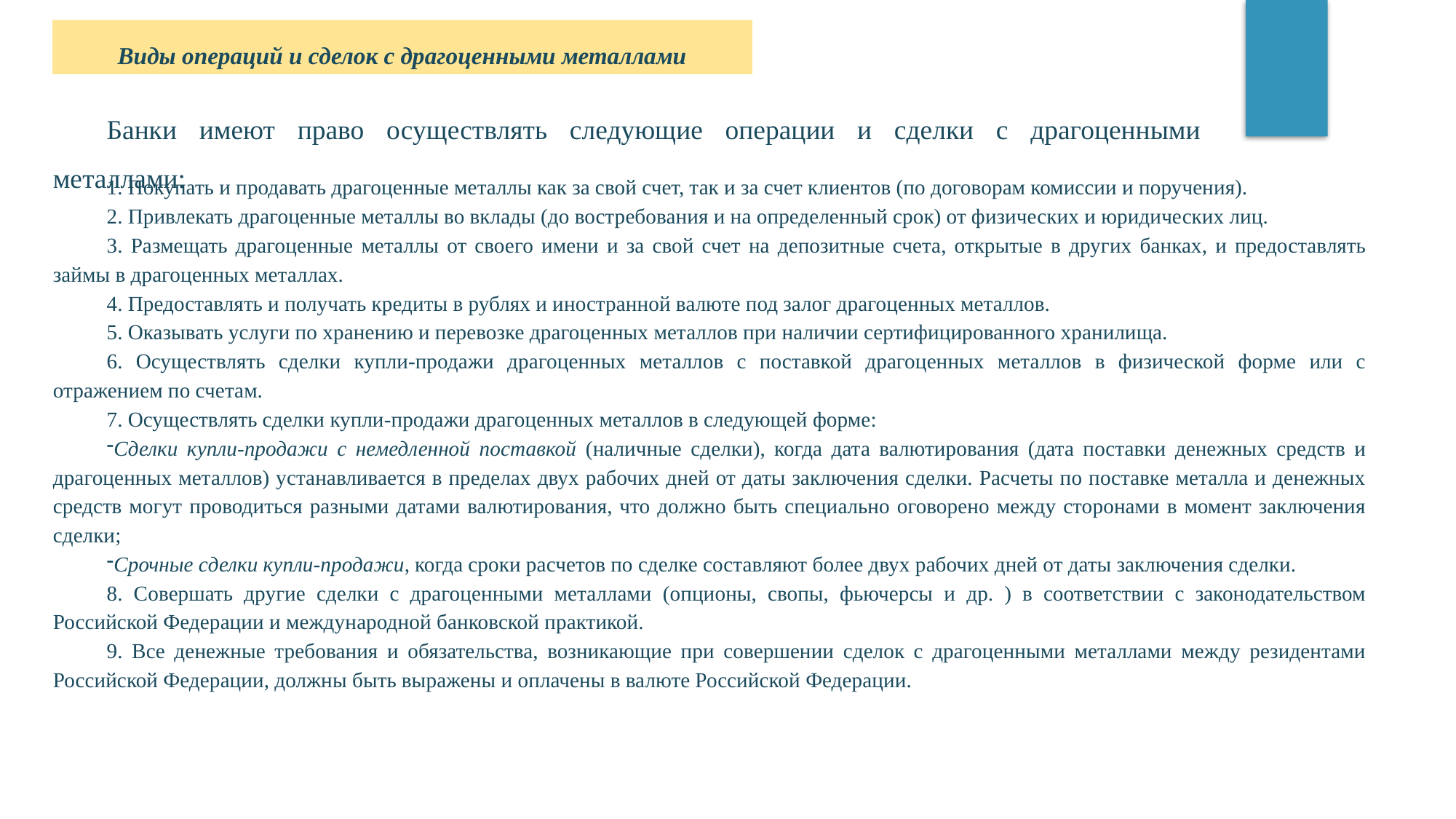

Виды операций и сделок с драгоценными металлами
Банки имеют право осуществлять следующие операции и сделки с драгоценными металлами:
1. Покупать и продавать драгоценные металлы как за свой счет, так и за счет клиентов (по договорам комиссии и поручения).
2. Привлекать драгоценные металлы во вклады (до востребования и на определенный срок) от физических и юридических лиц.
3. Размещать драгоценные металлы от своего имени и за свой счет на депозитные счета, открытые в других банках, и предоставлять займы в драгоценных металлах.
4. Предоставлять и получать кредиты в рублях и иностранной валюте под залог драгоценных металлов.
5. Оказывать услуги по хранению и перевозке драгоценных металлов при наличии сертифицированного хранилища.
6. Осуществлять сделки купли-продажи драгоценных металлов с поставкой драгоценных металлов в физической форме или с отражением по счетам.
7. Осуществлять сделки купли-продажи драгоценных металлов в следующей форме:
Сделки купли-продажи с немедленной поставкой (наличные сделки), когда дата валютирования (дата поставки денежных средств и драгоценных металлов) устанавливается в пределах двух рабочих дней от даты заключения сделки. Расчеты по поставке металла и денежных средств могут проводиться разными датами валютирования, что должно быть специально оговорено между сторонами в момент заключения сделки;
Срочные сделки купли-продажи, когда сроки расчетов по сделке составляют более двух рабочих дней от даты заключения сделки.
8. Совершать другие сделки с драгоценными металлами (опционы, свопы, фьючерсы и др. ) в соответствии с законодательством Российской Федерации и международной банковской практикой.
9. Все денежные требования и обязательства, возникающие при совершении сделок с драгоценными металлами между резидентами Российской Федерации, должны быть выражены и оплачены в валюте Российской Федерации.